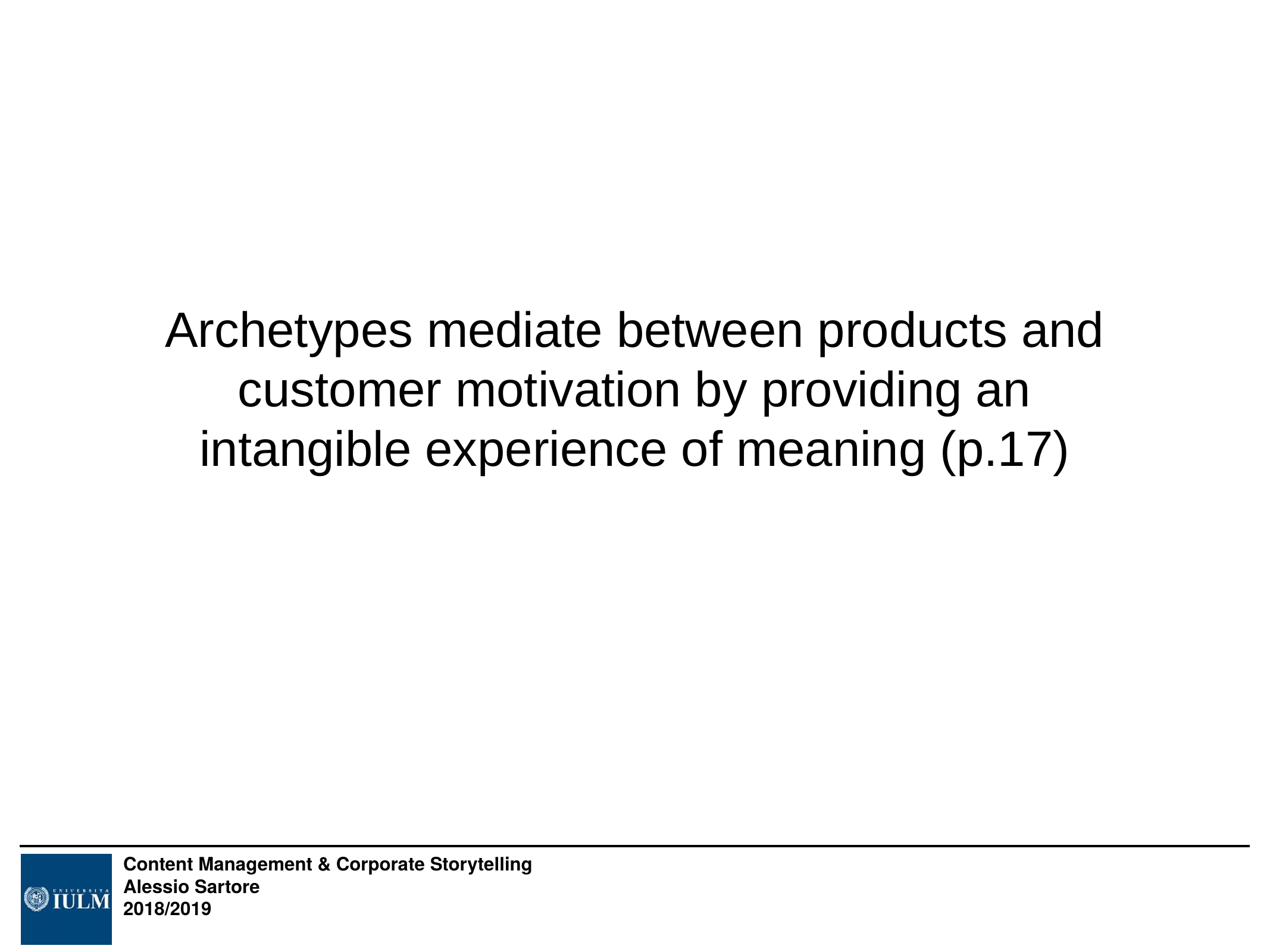

# Archetypes mediate between products and customer motivation by providing an intangible experience of meaning (p.17)